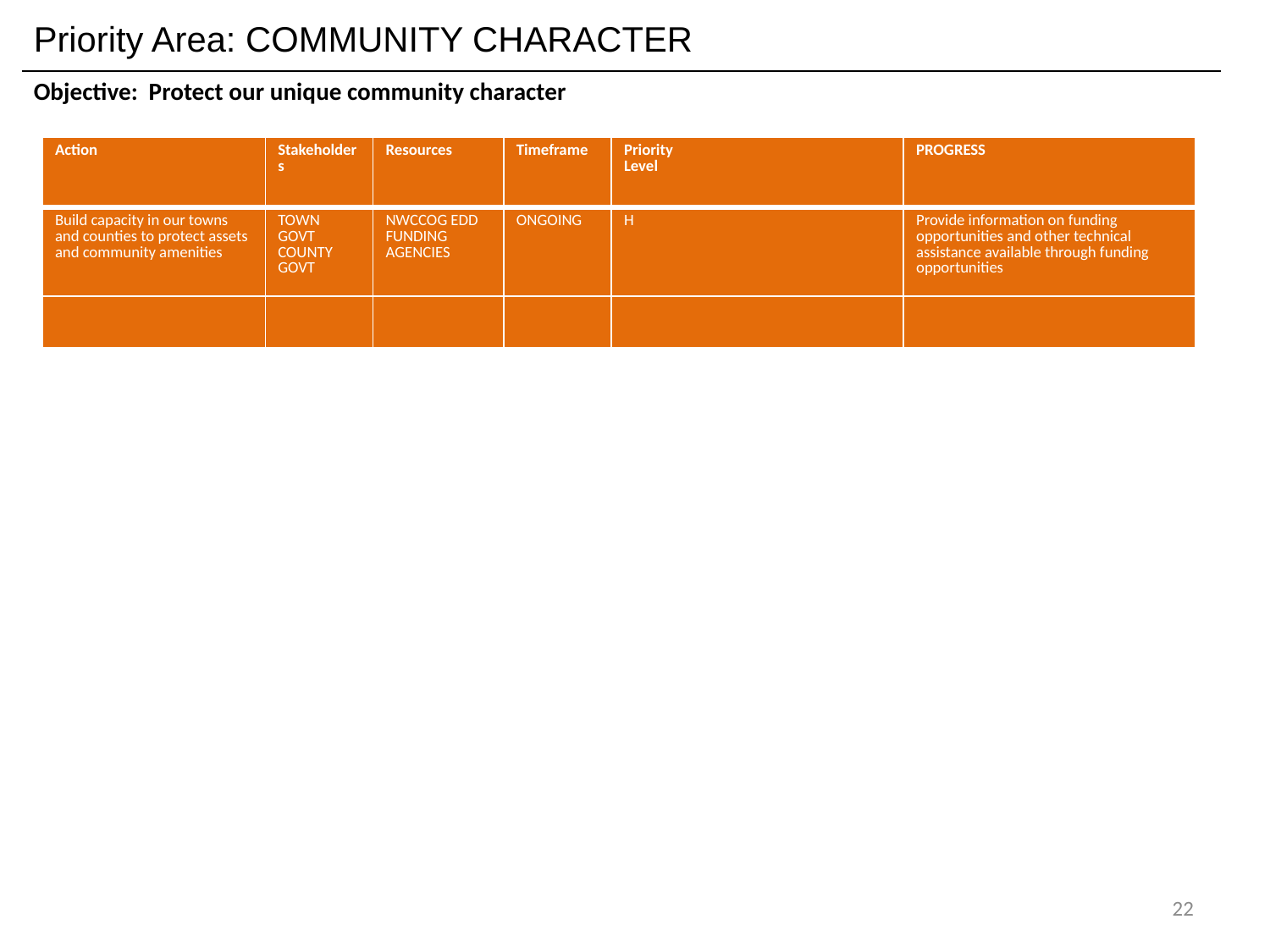

Priority Area: COMMUNITY CHARACTER

Objective:  Protect our unique community character
| Action | Stakeholders | Resources | Timeframe | Priority Level | PROGRESS |
| --- | --- | --- | --- | --- | --- |
| Build capacity in our towns and counties to protect assets and community amenities | TOWN GOVT COUNTY GOVT | NWCCOG EDD FUNDING AGENCIES | ONGOING | H | Provide information on funding opportunities and other technical assistance available through funding opportunities |
|  |  |  |  |  |  |
22